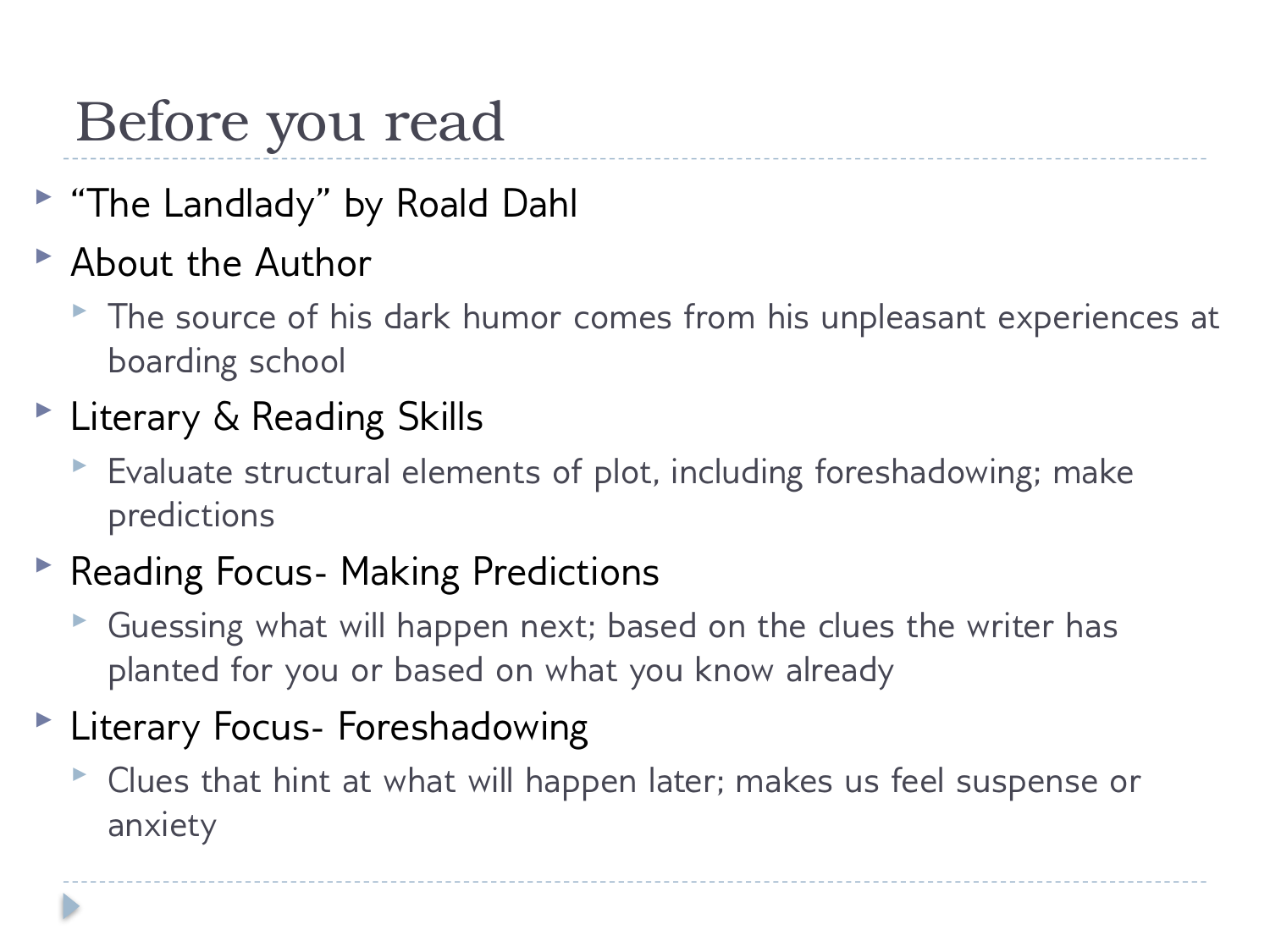

# Before you read
“The Landlady” by Roald Dahl
About the Author
The source of his dark humor comes from his unpleasant experiences at boarding school
Literary & Reading Skills
Evaluate structural elements of plot, including foreshadowing; make predictions
Reading Focus- Making Predictions
Guessing what will happen next; based on the clues the writer has planted for you or based on what you know already
Literary Focus- Foreshadowing
Clues that hint at what will happen later; makes us feel suspense or anxiety